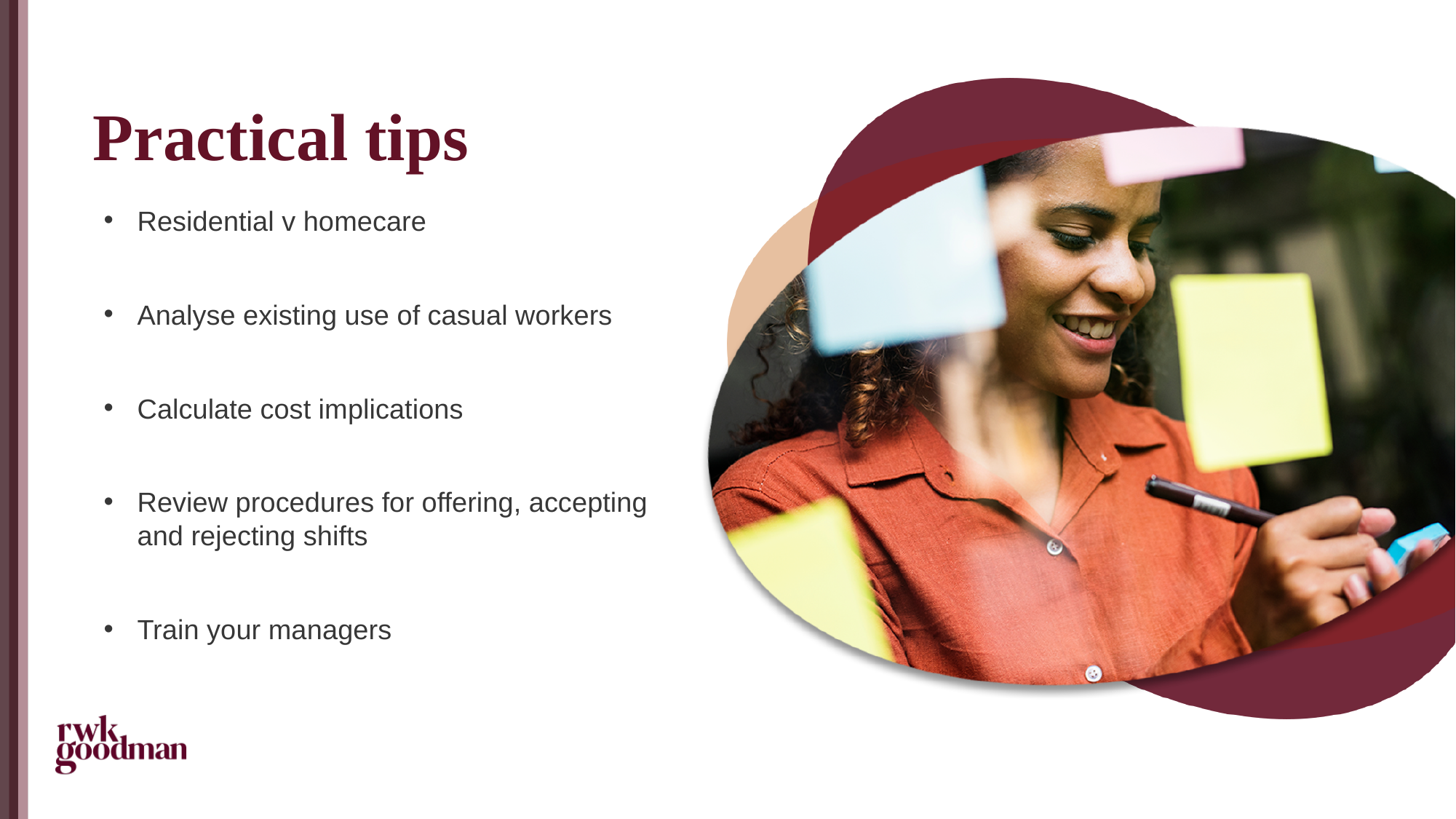

# Practical tips
Residential v homecare

Analyse existing use of casual workers

Calculate cost implications

Review procedures for offering, accepting and rejecting shifts

Train your managers